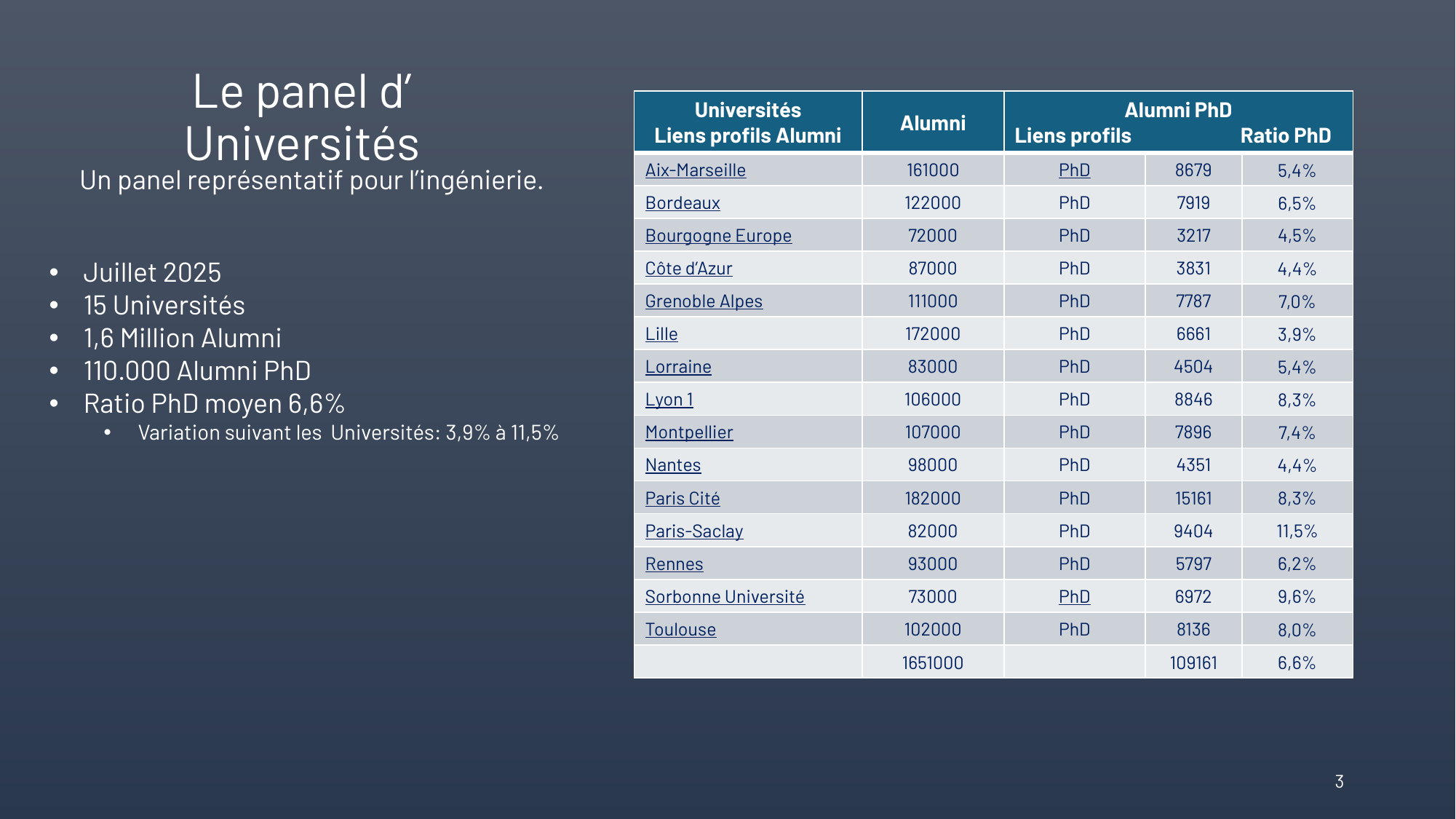

# Le panel d’ Universités
| Universités Liens profils Alumni | Alumni | Alumni PhD Liens profils Ratio PhD |  |  |
| --- | --- | --- | --- | --- |
| Aix-Marseille | 161000 | PhD | 8679 | 5,4% |
| Bordeaux | 122000 | PhD | 7919 | 6,5% |
| Bourgogne Europe | 72000 | PhD | 3217 | 4,5% |
| Côte d’Azur | 87000 | PhD | 3831 | 4,4% |
| Grenoble Alpes | 111000 | PhD | 7787 | 7,0% |
| Lille | 172000 | PhD | 6661 | 3,9% |
| Lorraine | 83000 | PhD | 4504 | 5,4% |
| Lyon 1 | 106000 | PhD | 8846 | 8,3% |
| Montpellier | 107000 | PhD | 7896 | 7,4% |
| Nantes | 98000 | PhD | 4351 | 4,4% |
| Paris Cité | 182000 | PhD | 15161 | 8,3% |
| Paris-Saclay | 82000 | PhD | 9404 | 11,5% |
| Rennes | 93000 | PhD | 5797 | 6,2% |
| Sorbonne Université | 73000 | PhD | 6972 | 9,6% |
| Toulouse | 102000 | PhD | 8136 | 8,0% |
|  | 1651000 |  | 109161 | 6,6% |
Un panel représentatif pour l’ingénierie.
Juillet 2025
15 Universités
1,6 Million Alumni
110.000 Alumni PhD
Ratio PhD moyen 6,6%
Variation suivant les  Universités: 3,9% à 11,5%

3